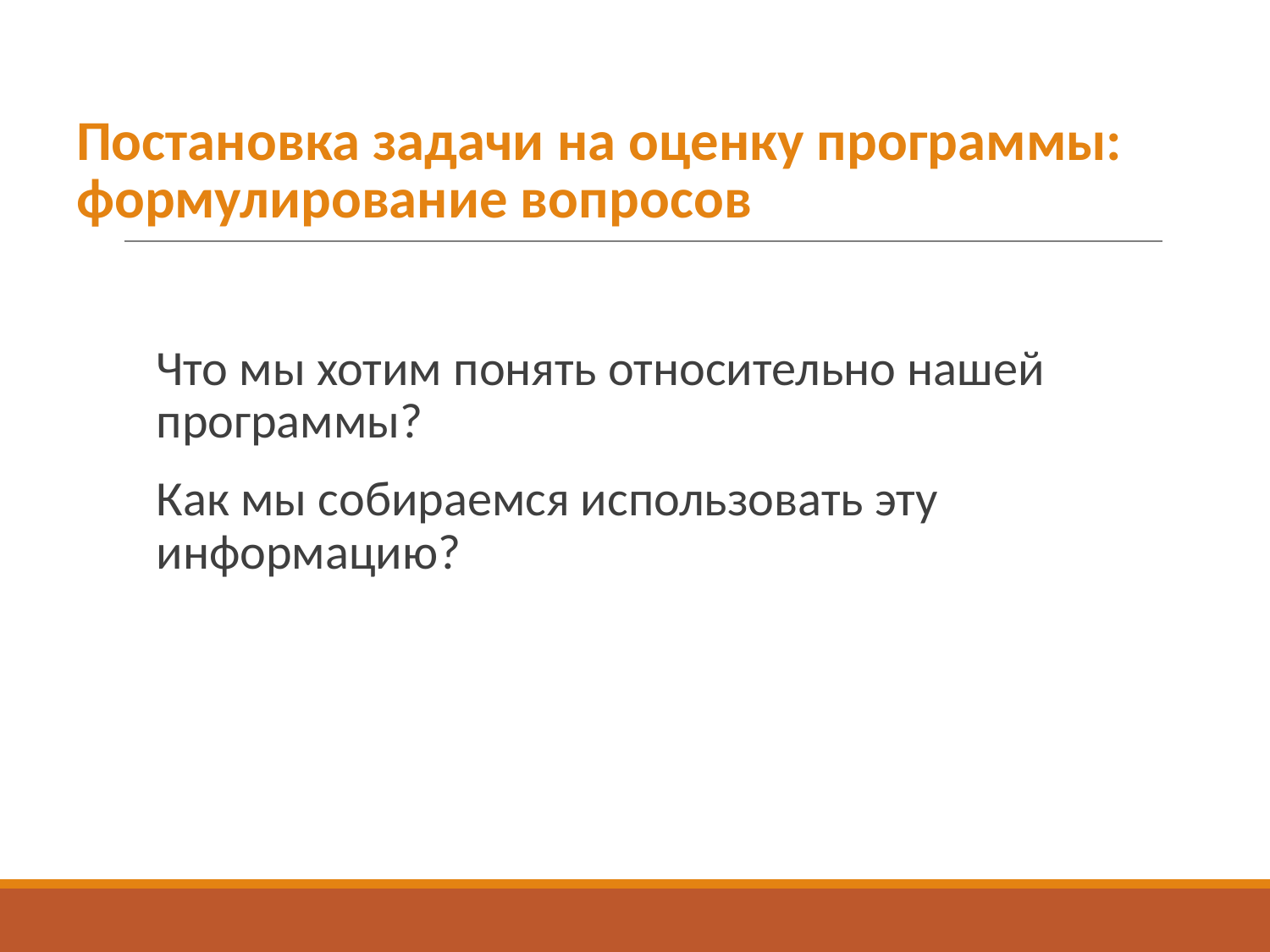

# Постановка задачи на оценку программы: формулирование вопросов
Что мы хотим понять относительно нашей программы?
Как мы собираемся использовать эту информацию?